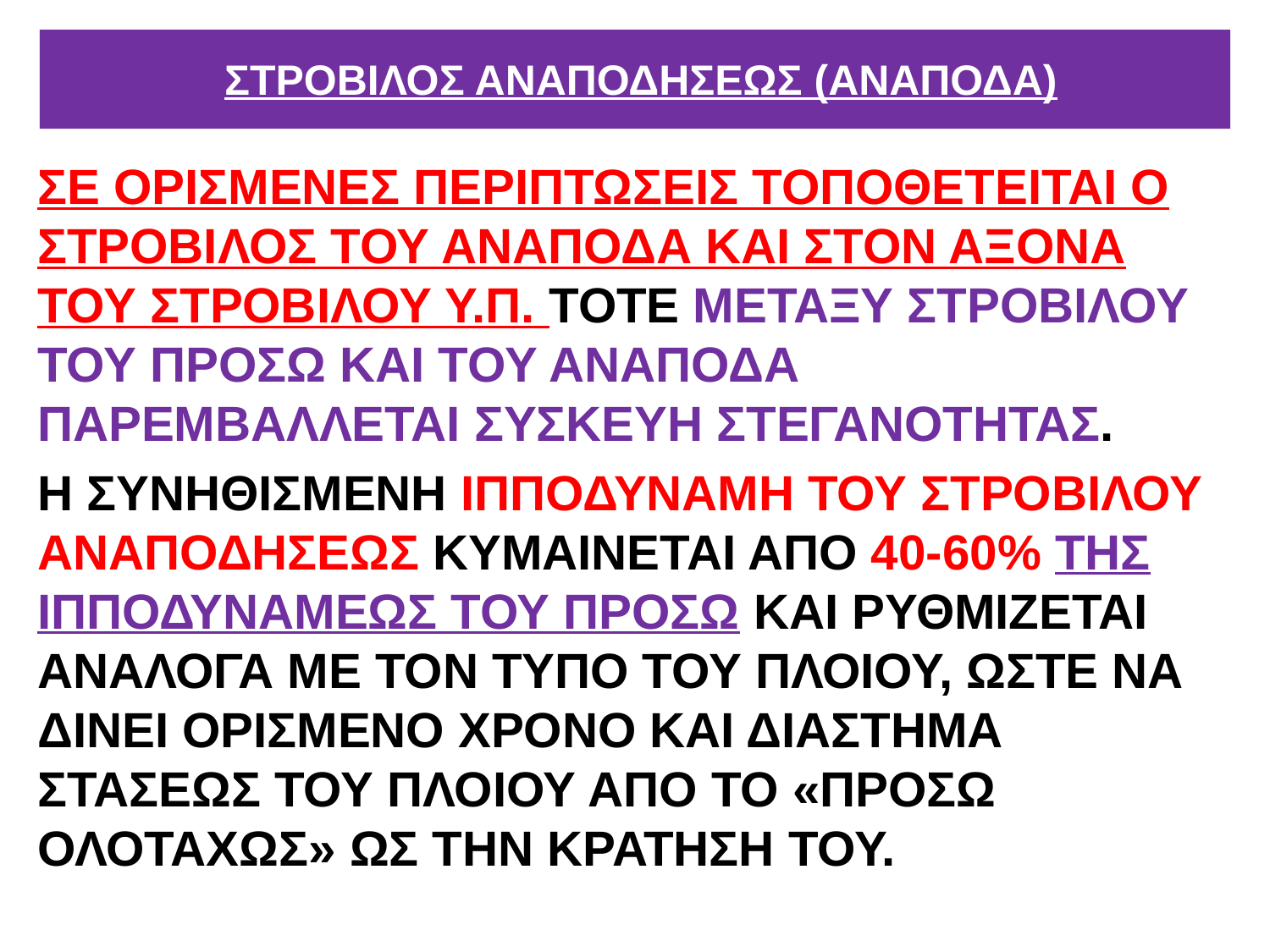

# ΣΤΡΟΒΙΛΟΣ ΑΝΑΠΟΔΗΣΕΩΣ (ΑΝΑΠΟΔΑ)
ΣΕ ΟΡΙΣΜΕΝΕΣ ΠΕΡΙΠΤΩΣΕΙΣ ΤΟΠΟΘΕΤΕΙΤΑΙ Ο ΣΤΡΟΒΙΛΟΣ ΤΟΥ ΑΝΑΠΟΔΑ ΚΑΙ ΣΤΟΝ ΑΞΟΝΑ ΤΟΥ ΣΤΡΟΒΙΛΟΥ Υ.Π. ΤΟΤΕ ΜΕΤΑΞΥ ΣΤΡΟΒΙΛΟΥ ΤΟΥ ΠΡΟΣΩ ΚΑΙ ΤΟΥ ΑΝΑΠΟΔΑ ΠΑΡΕΜΒΑΛΛΕΤΑΙ ΣΥΣΚΕΥΗ ΣΤΕΓΑΝΟΤΗΤΑΣ.
Η ΣΥΝΗΘΙΣΜΕΝΗ ΙΠΠΟΔΥΝΑΜΗ ΤΟΥ ΣΤΡΟΒΙΛΟΥ ΑΝΑΠΟΔΗΣΕΩΣ ΚΥΜΑΙΝΕΤΑΙ ΑΠΟ 40-60% ΤΗΣ ΙΠΠΟΔΥΝΑΜΕΩΣ ΤΟΥ ΠΡΟΣΩ ΚΑΙ ΡΥΘΜΙΖΕΤΑΙ ΑΝΑΛΟΓΑ ΜΕ ΤΟΝ ΤΥΠΟ ΤΟΥ ΠΛΟΙΟΥ, ΩΣΤΕ ΝΑ ΔΙΝΕΙ ΟΡΙΣΜΕΝΟ ΧΡΟΝΟ ΚΑΙ ΔΙΑΣΤΗΜΑ ΣΤΑΣΕΩΣ ΤΟΥ ΠΛΟΙΟΥ ΑΠΟ ΤΟ «ΠΡΟΣΩ ΟΛΟΤΑΧΩΣ» ΩΣ ΤΗΝ ΚΡΑΤΗΣΗ ΤΟΥ.